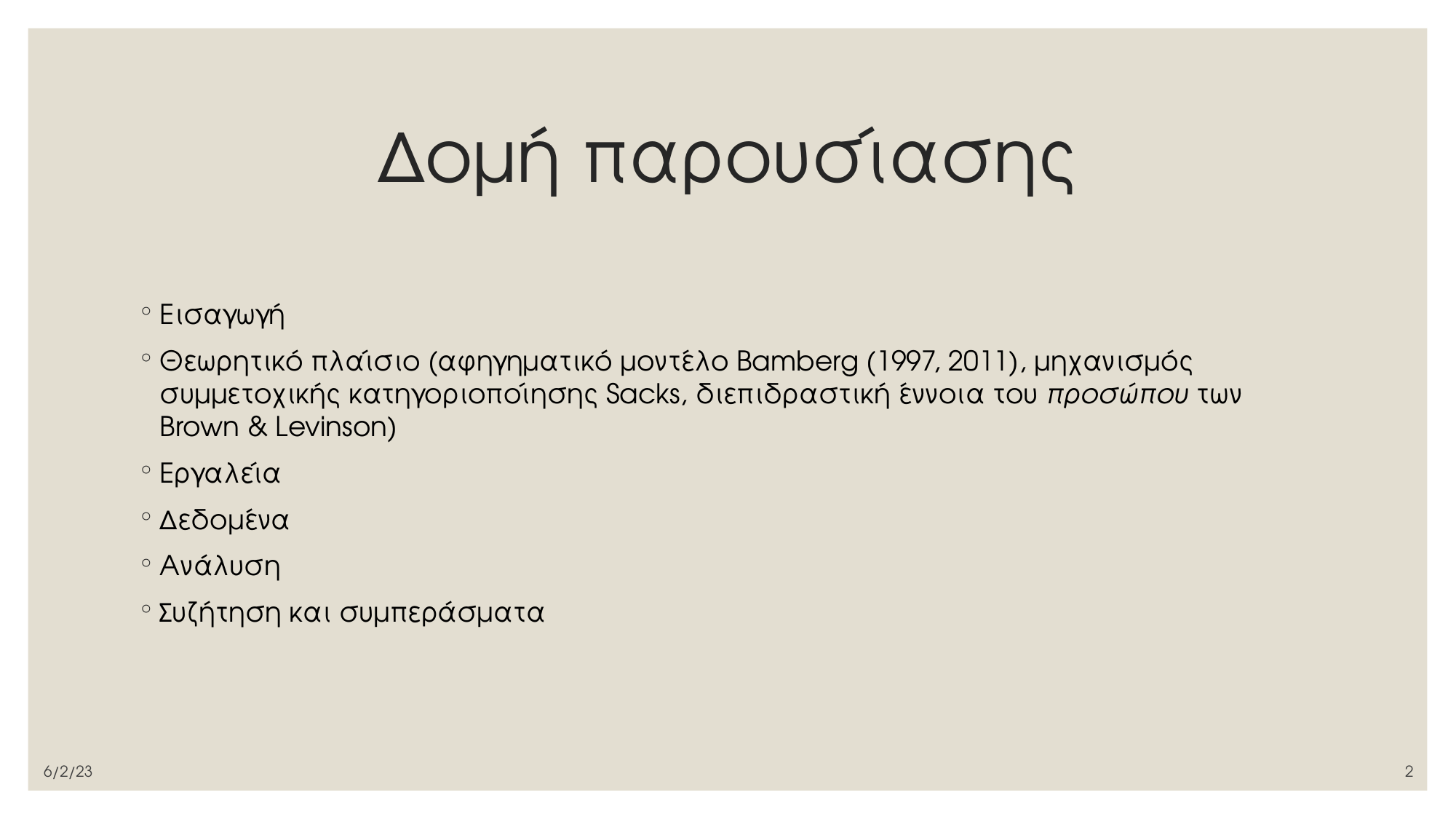

# Δομή παρουσίασης
Εισαγωγή
Θεωρητικό πλαίσιο (αφηγηματικό μοντέλο Bamberg (1997, 2011), μηχανισμός συμμετοχικής κατηγοριοποίησης Sacks, διεπιδραστική έννοια του προσώπου των Brown & Levinson)
Εργαλεία
Δεδομένα
Ανάλυση
Συζήτηση και συμπεράσματα

6/2/23
2